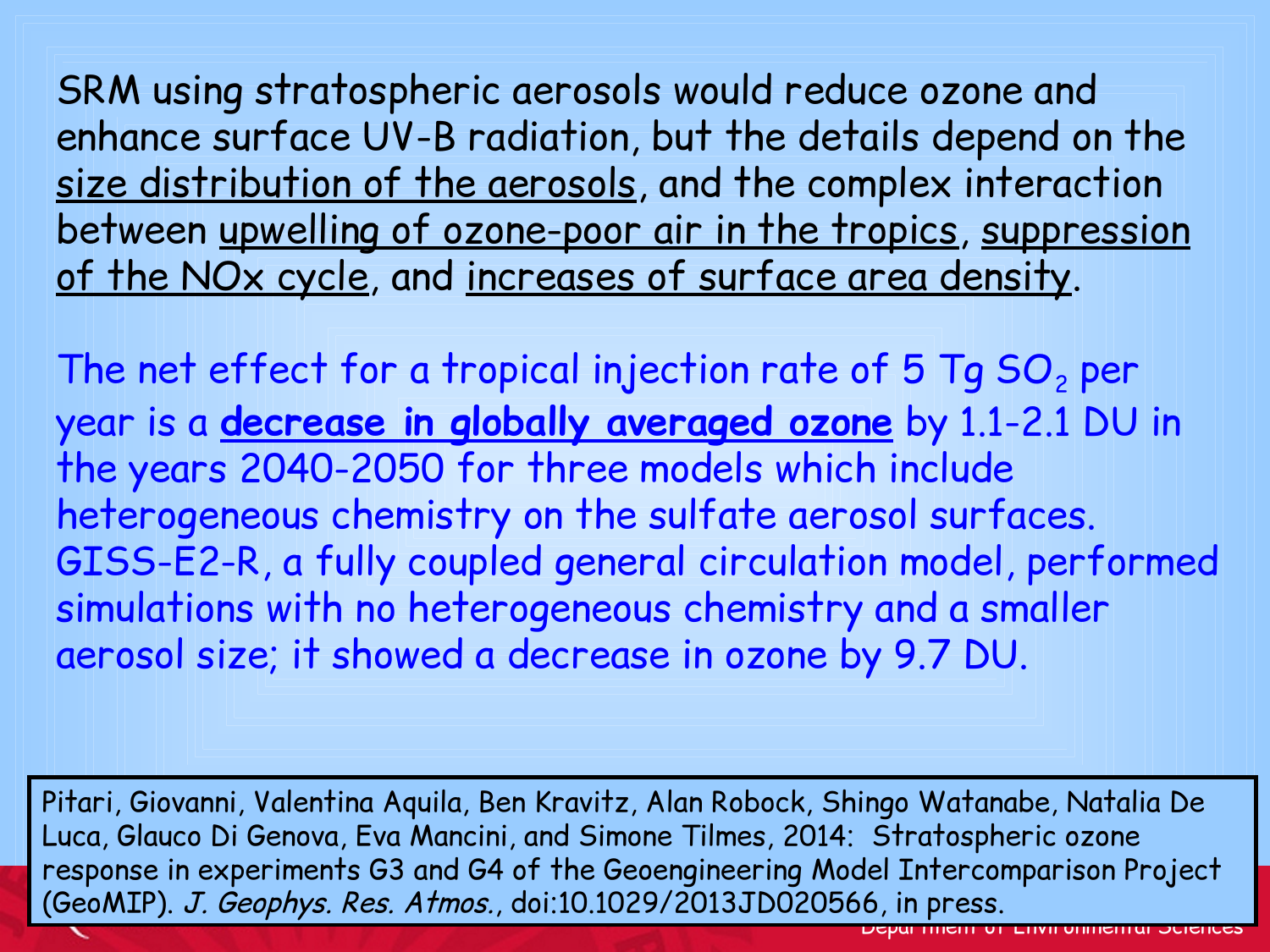

SRM using stratospheric aerosols would reduce ozone and enhance surface UV-B radiation, but the details depend on the size distribution of the aerosols, and the complex interaction between upwelling of ozone-poor air in the tropics, suppression of the NOx cycle, and increases of surface area density.

The net effect for a tropical injection rate of 5 Tg SO2 per year is a decrease in globally averaged ozone by 1.1-2.1 DU in the years 2040-2050 for three models which include heterogeneous chemistry on the sulfate aerosol surfaces.  GISS-E2-R, a fully coupled general circulation model, performed simulations with no heterogeneous chemistry and a smaller aerosol size; it showed a decrease in ozone by 9.7 DU.
Pitari, Giovanni, Valentina Aquila, Ben Kravitz, Alan Robock, Shingo Watanabe, Natalia De Luca, Glauco Di Genova, Eva Mancini, and Simone Tilmes, 2014:  Stratospheric ozone response in experiments G3 and G4 of the Geoengineering Model Intercomparison Project (GeoMIP). J. Geophys. Res. Atmos., doi:10.1029/2013JD020566, in press.